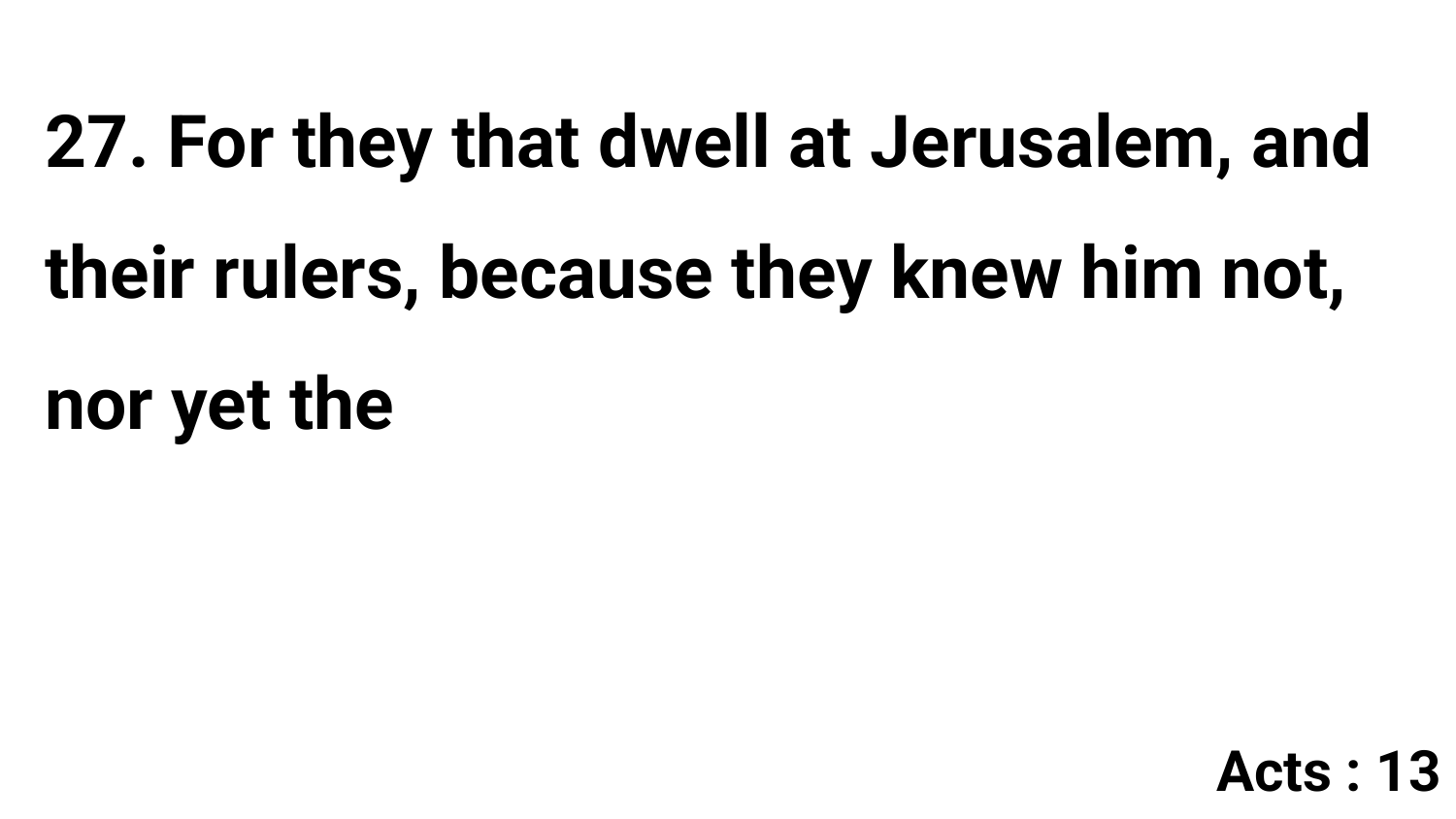

27. For they that dwell at Jerusalem, and their rulers, because they knew him not, nor yet the
Acts : 13